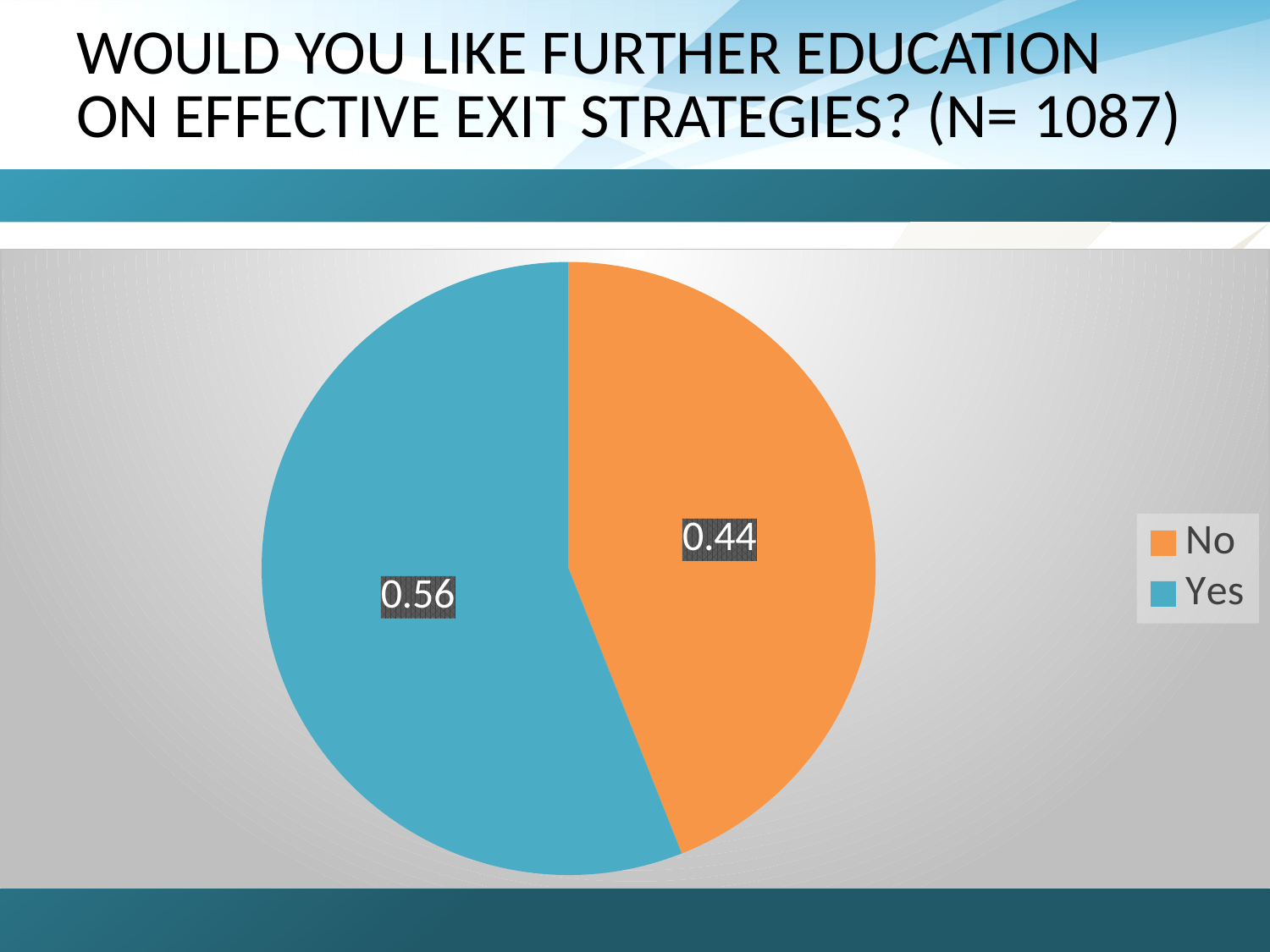

# Would you like further education on effective exit strategies? (n= 1087)

### Chart

| Category |  |
|---|---|
| No | 0.44 |
| Yes | 0.56 |